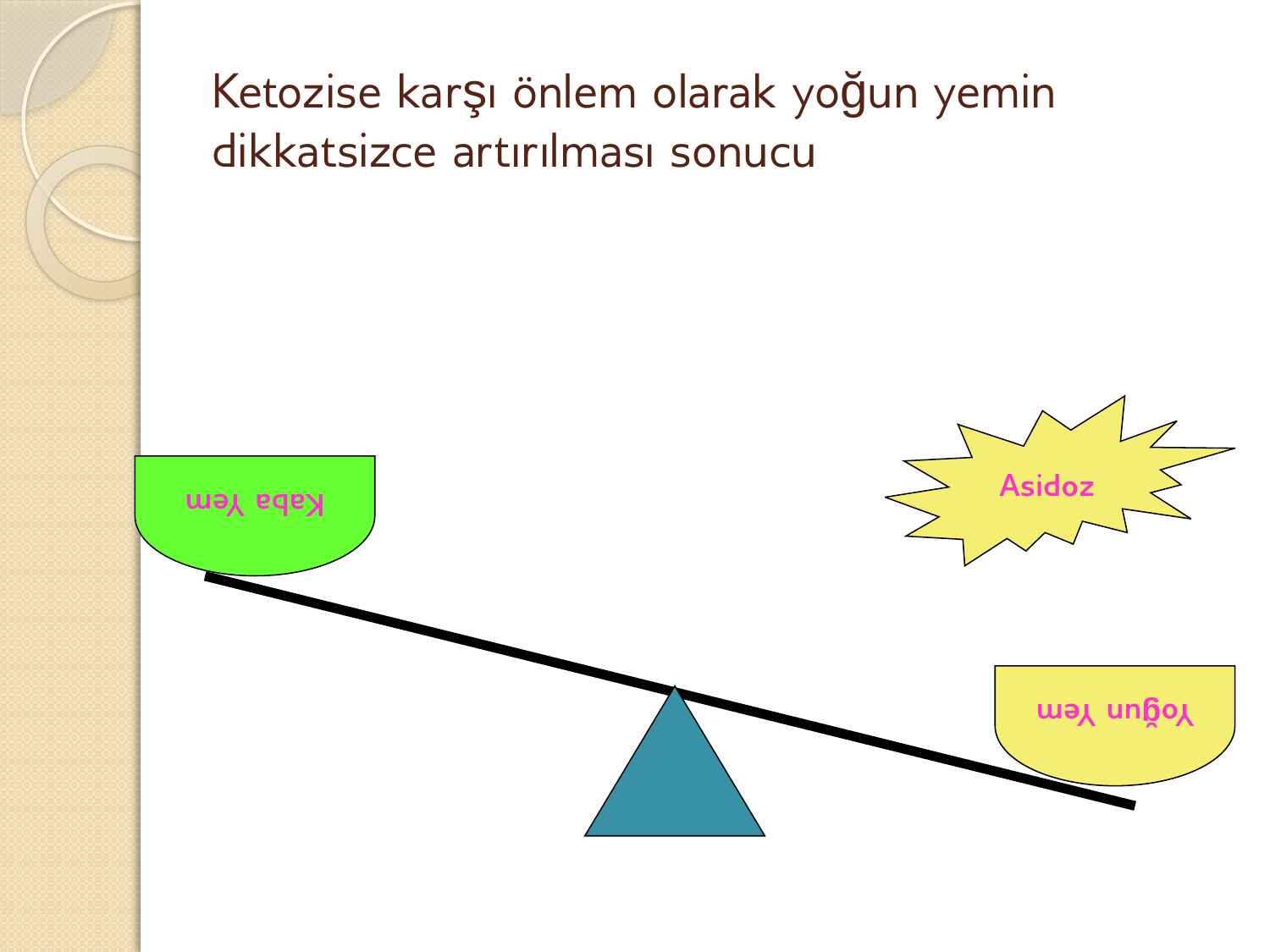

# Ketozise karşı önlem olarak yoğun yemin dikkatsizce artırılması sonucu
Kaba Yem
Asidoz

Yoğun Yem